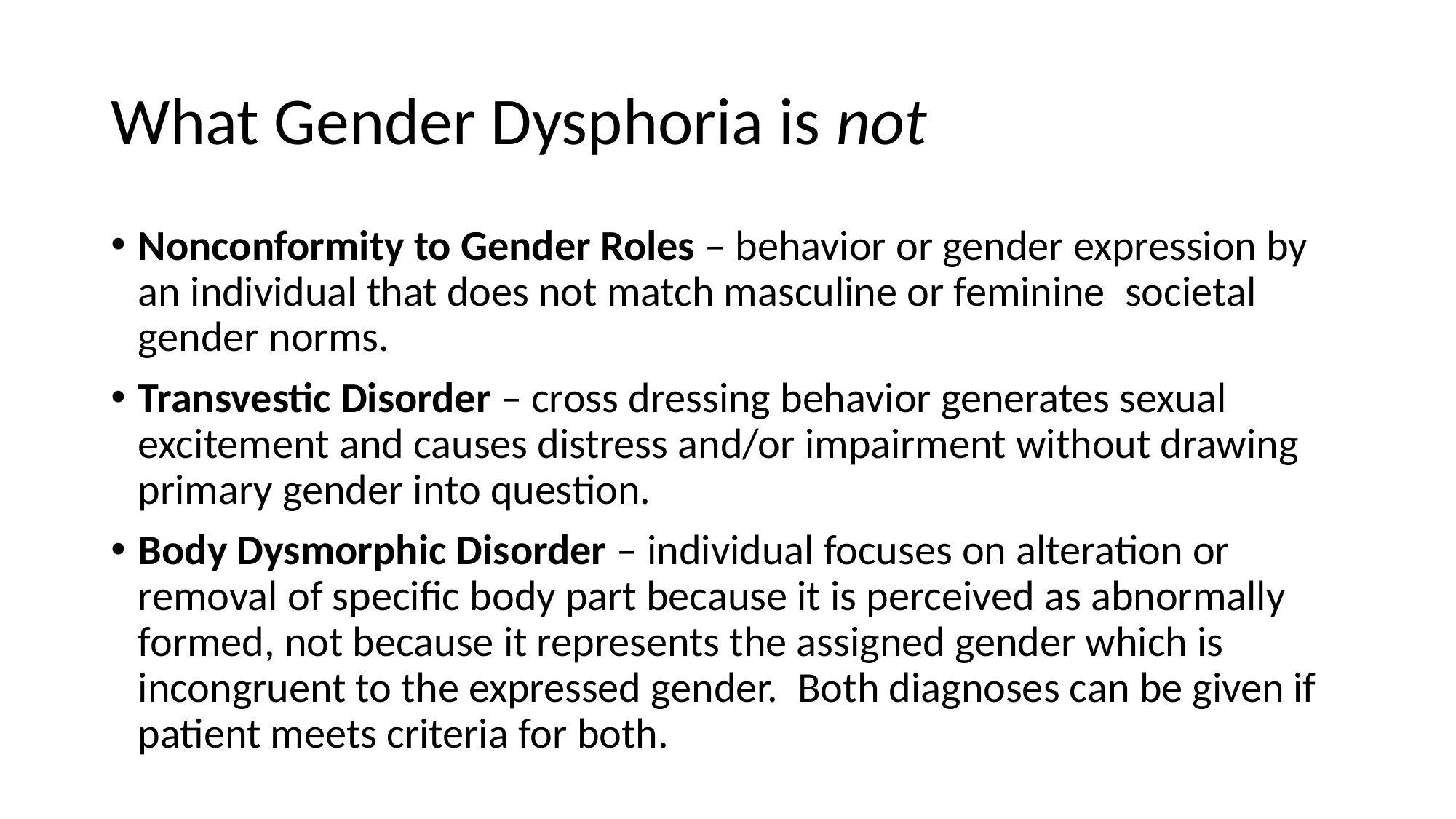

# What Gender Dysphoria is not
Nonconformity to Gender Roles – behavior or gender expression by an individual that does not match masculine or feminine  societal gender norms.
Transvestic Disorder – cross dressing behavior generates sexual excitement and causes distress and/or impairment without drawing primary gender into question.
Body Dysmorphic Disorder – individual focuses on alteration or removal of specific body part because it is perceived as abnormally formed, not because it represents the assigned gender which is incongruent to the expressed gender.  Both diagnoses can be given if patient meets criteria for both.